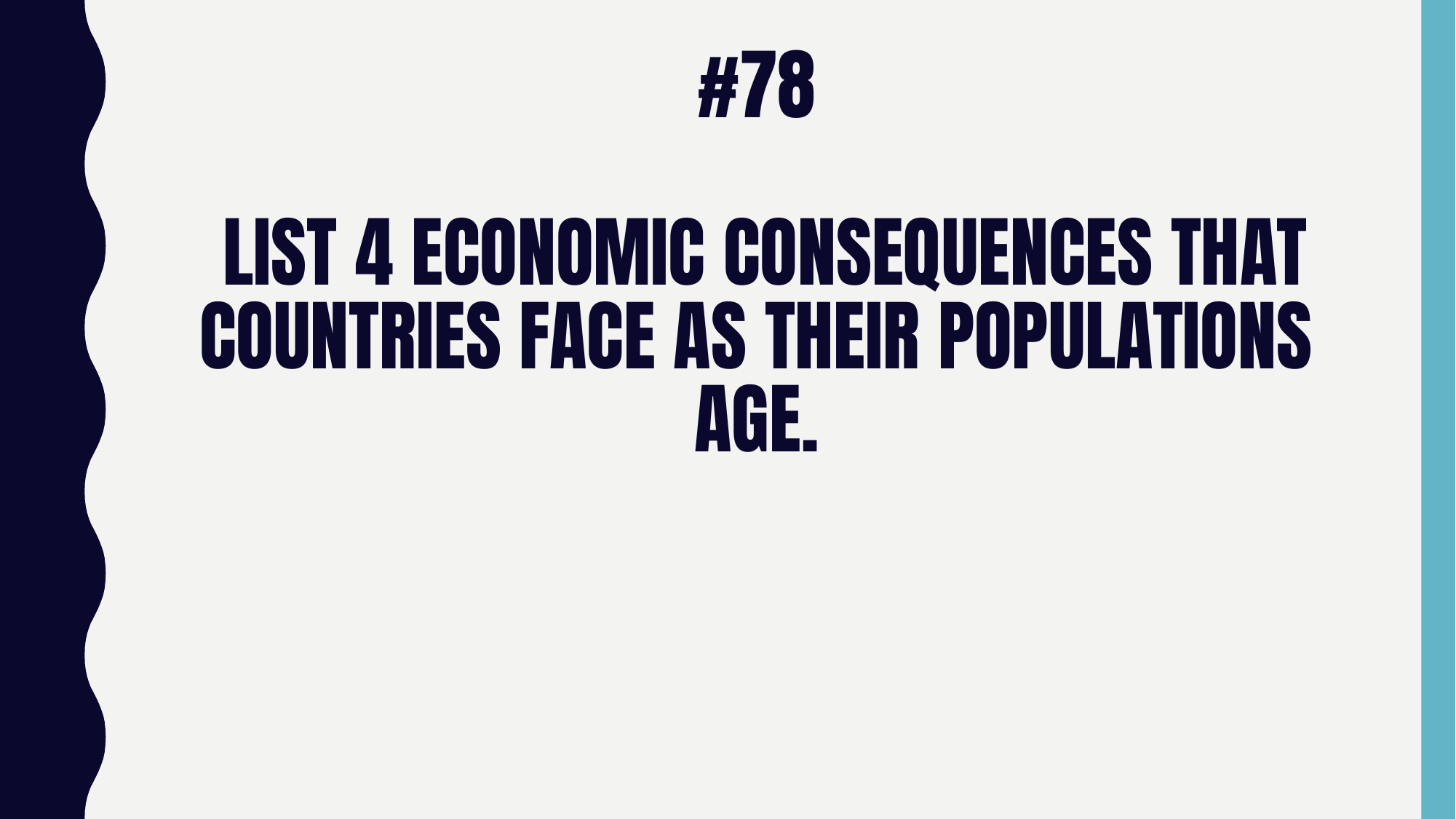

# #78 LIST 4 ECONOMIC CONSEQUENCES THAT COUNTRIES FACE AS THEIR POPULATIONS AGE.